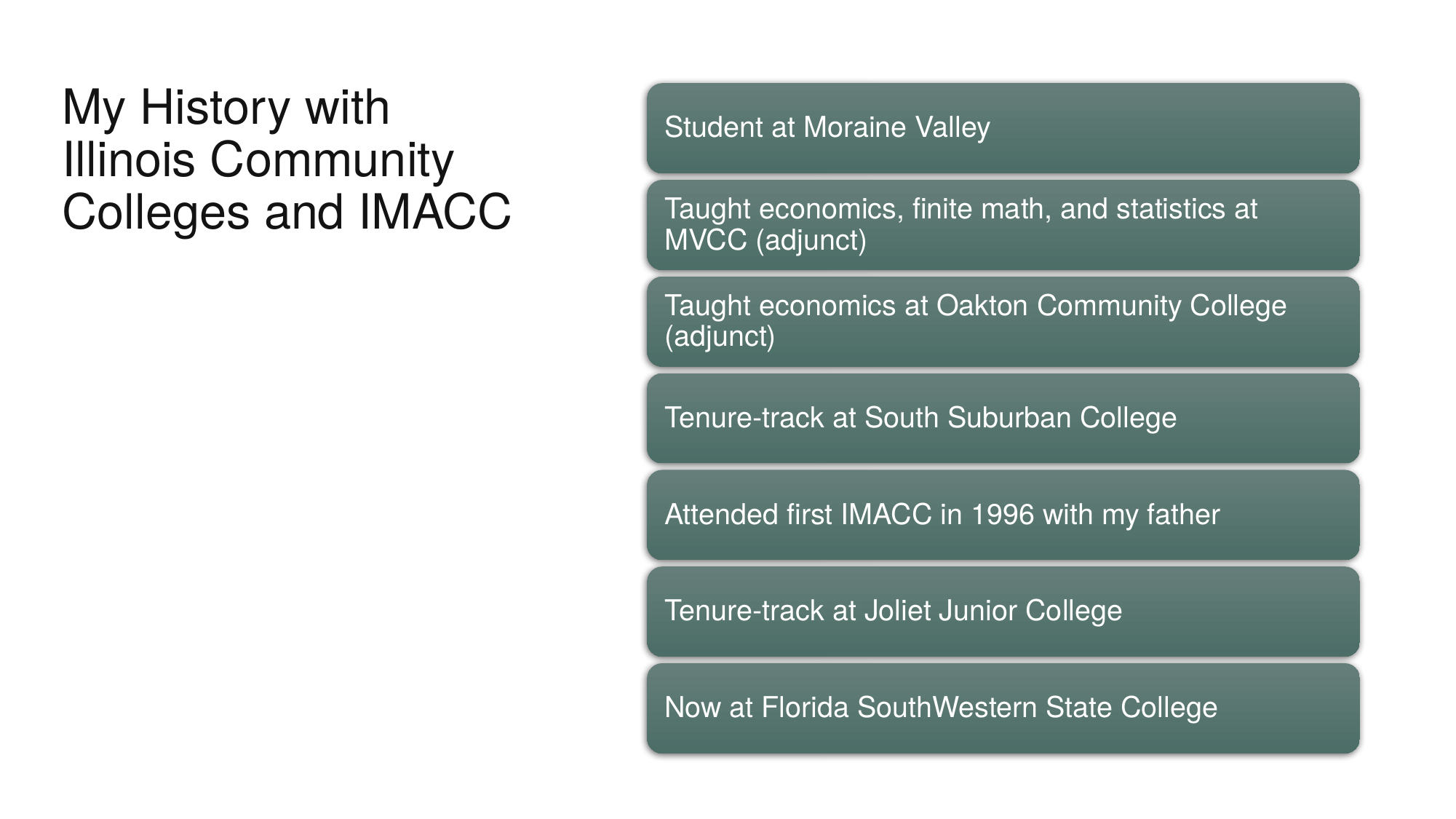

# My History with Illinois Community Colleges and IMACC
Student at Moraine Valley
Taught economics, finite math, and statistics at MVCC (adjunct)
Taught economics at Oakton Community College (adjunct)
Tenure-track at South Suburban College
Attended first IMACC in 1996 with my father
Tenure-track at Joliet Junior College
Now at Florida SouthWestern State College